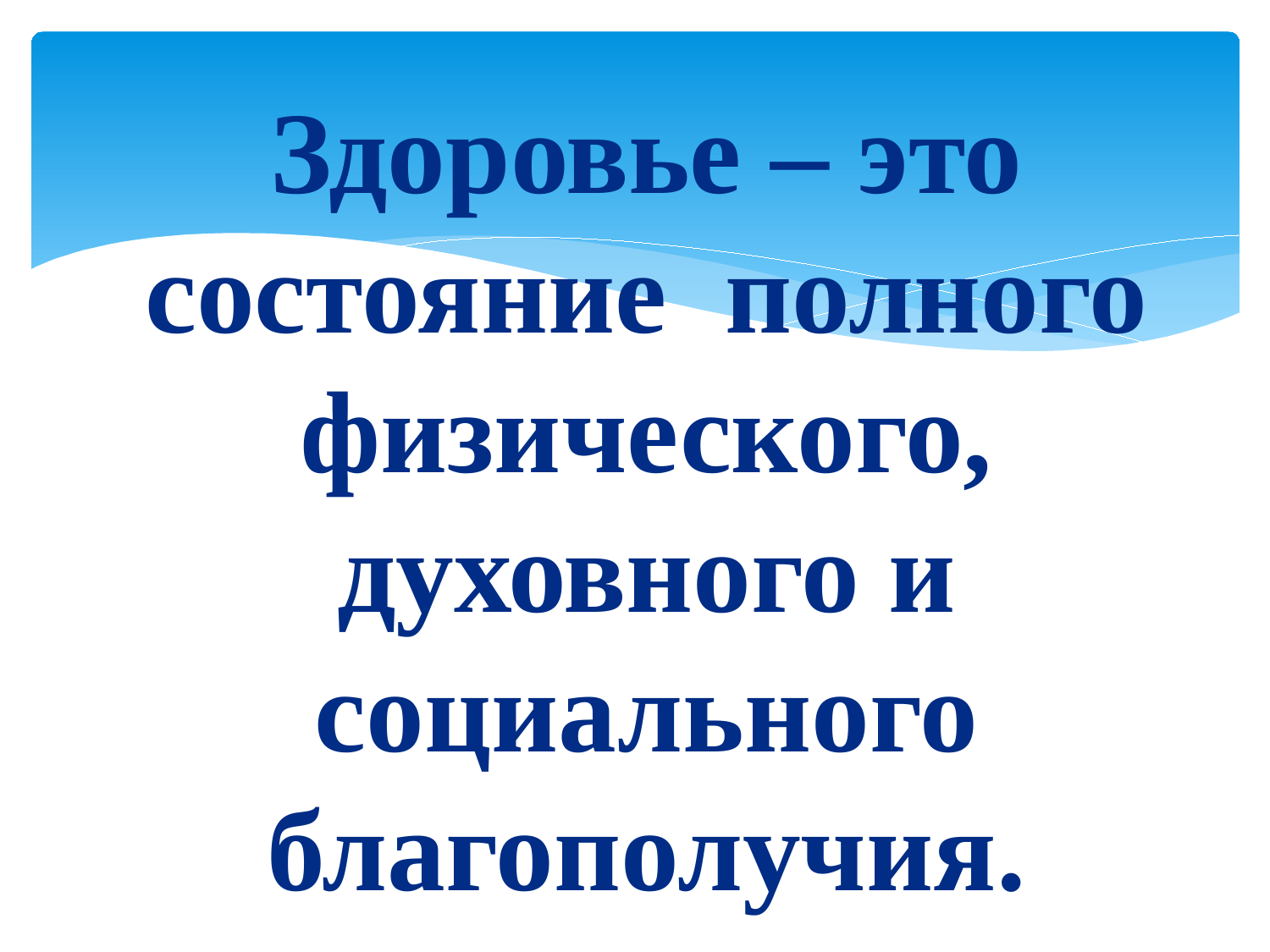

#
Здоровье – это состояние  полного физического, духовного и социального благополучия.